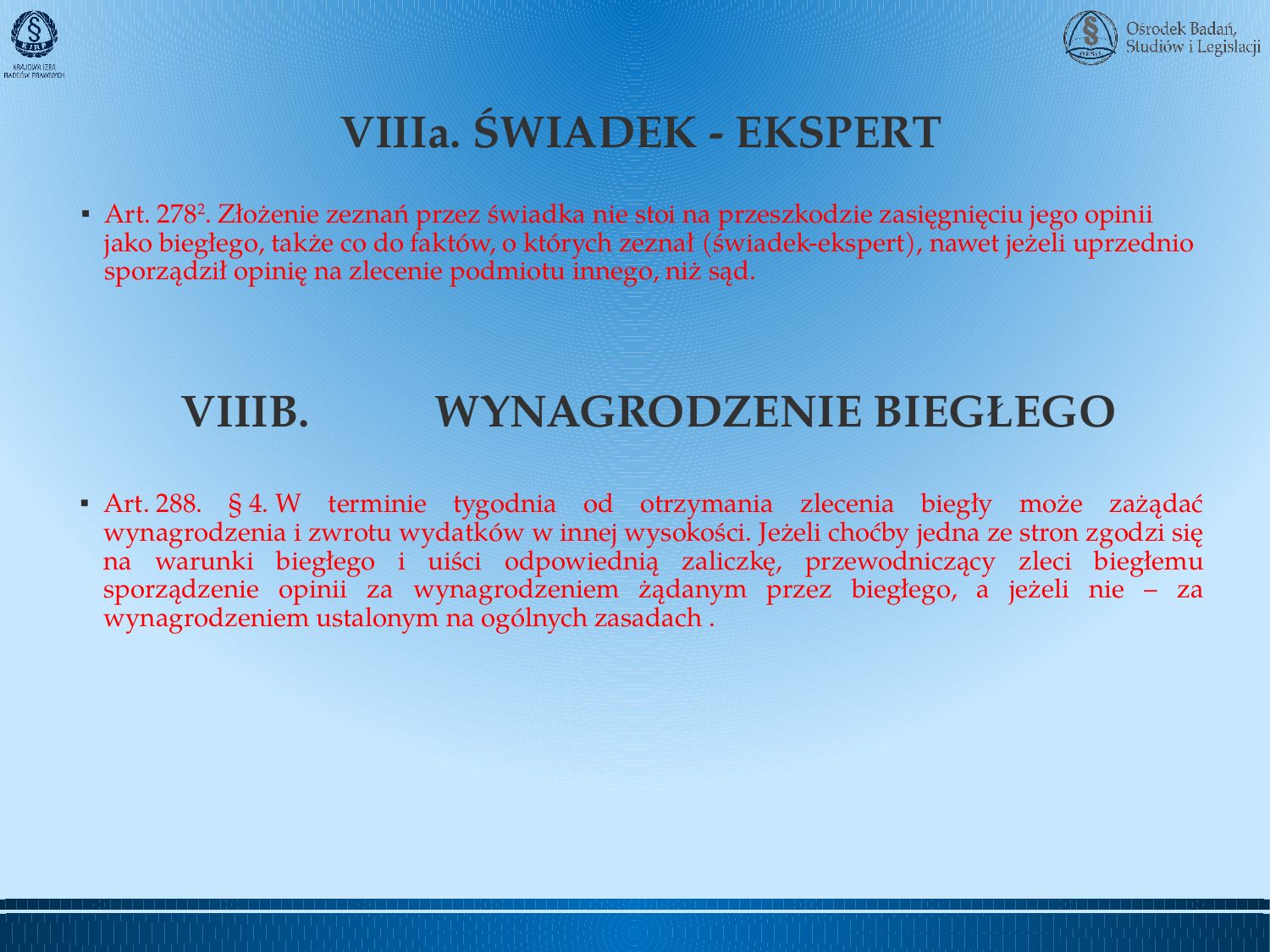

# VIIIa. ŚWIADEK - EKSPERT
Art. 2782. Złożenie zeznań przez świadka nie stoi na przeszkodzie zasięgnięciu jego opinii jako biegłego, także co do faktów, o których zeznał (świadek-ekspert), nawet jeżeli uprzednio sporządził opinię na zlecenie podmiotu innego, niż sąd.

VIIIB. 	WYNAGRODZENIE BIEGŁEGO
Art. 288. § 4. W terminie tygodnia od otrzymania zlecenia biegły może zażądać wynagrodzenia i zwrotu wydatków w innej wysokości. Jeżeli choćby jedna ze stron zgodzi się na warunki biegłego i uiści odpowiednią zaliczkę, przewodniczący zleci biegłemu sporządzenie opinii za wynagrodzeniem żądanym przez biegłego, a jeżeli nie – za wynagrodzeniem ustalonym na ogólnych zasadach .